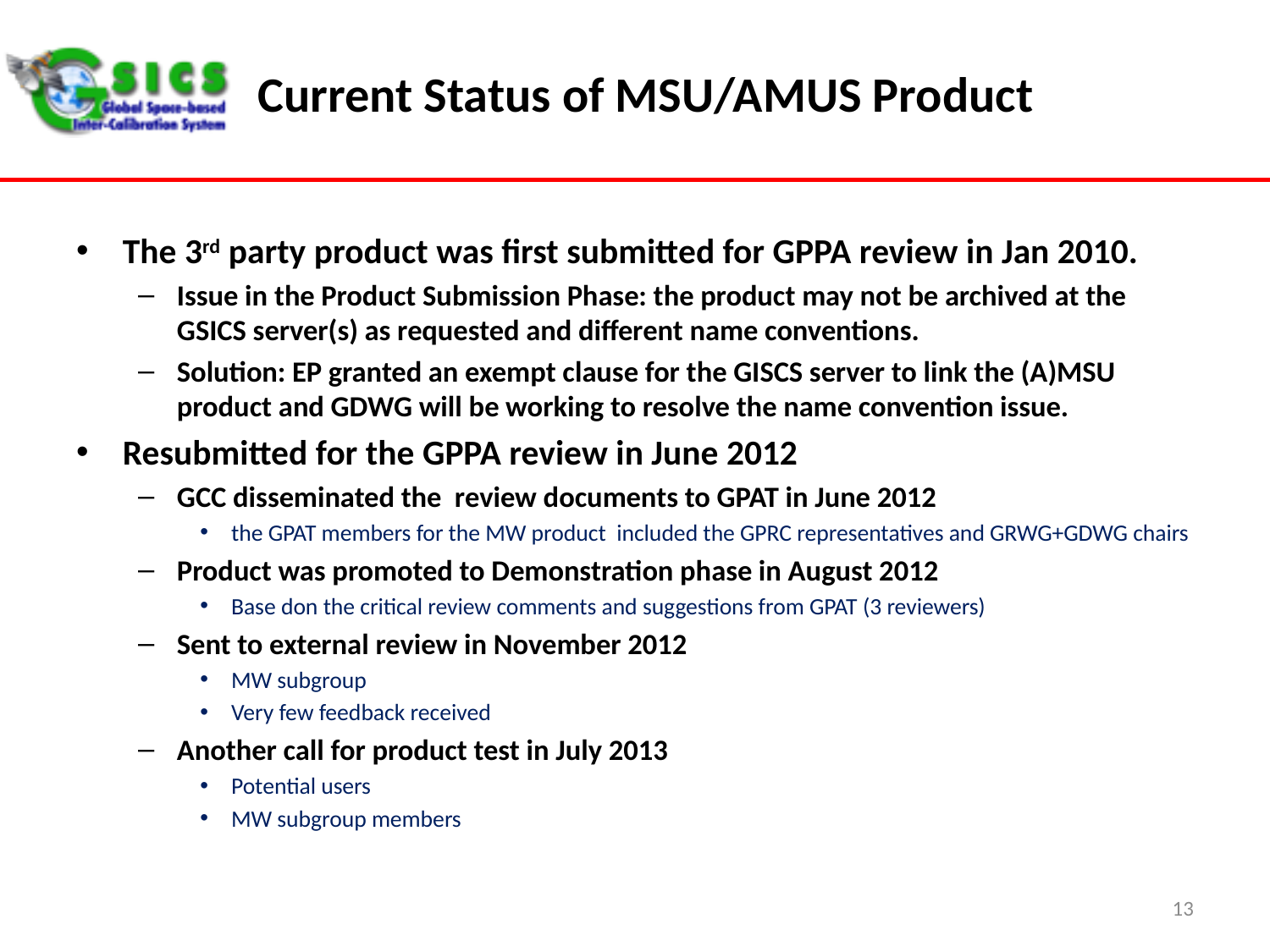

# Current Status of MSU/AMUS Product
The 3rd party product was first submitted for GPPA review in Jan 2010.
Issue in the Product Submission Phase: the product may not be archived at the GSICS server(s) as requested and different name conventions.
Solution: EP granted an exempt clause for the GISCS server to link the (A)MSU product and GDWG will be working to resolve the name convention issue.
Resubmitted for the GPPA review in June 2012
GCC disseminated the  review documents to GPAT in June 2012
the GPAT members for the MW product  included the GPRC representatives and GRWG+GDWG chairs
Product was promoted to Demonstration phase in August 2012
Base don the critical review comments and suggestions from GPAT (3 reviewers)
Sent to external review in November 2012
MW subgroup
Very few feedback received
Another call for product test in July 2013
Potential users
MW subgroup members

13